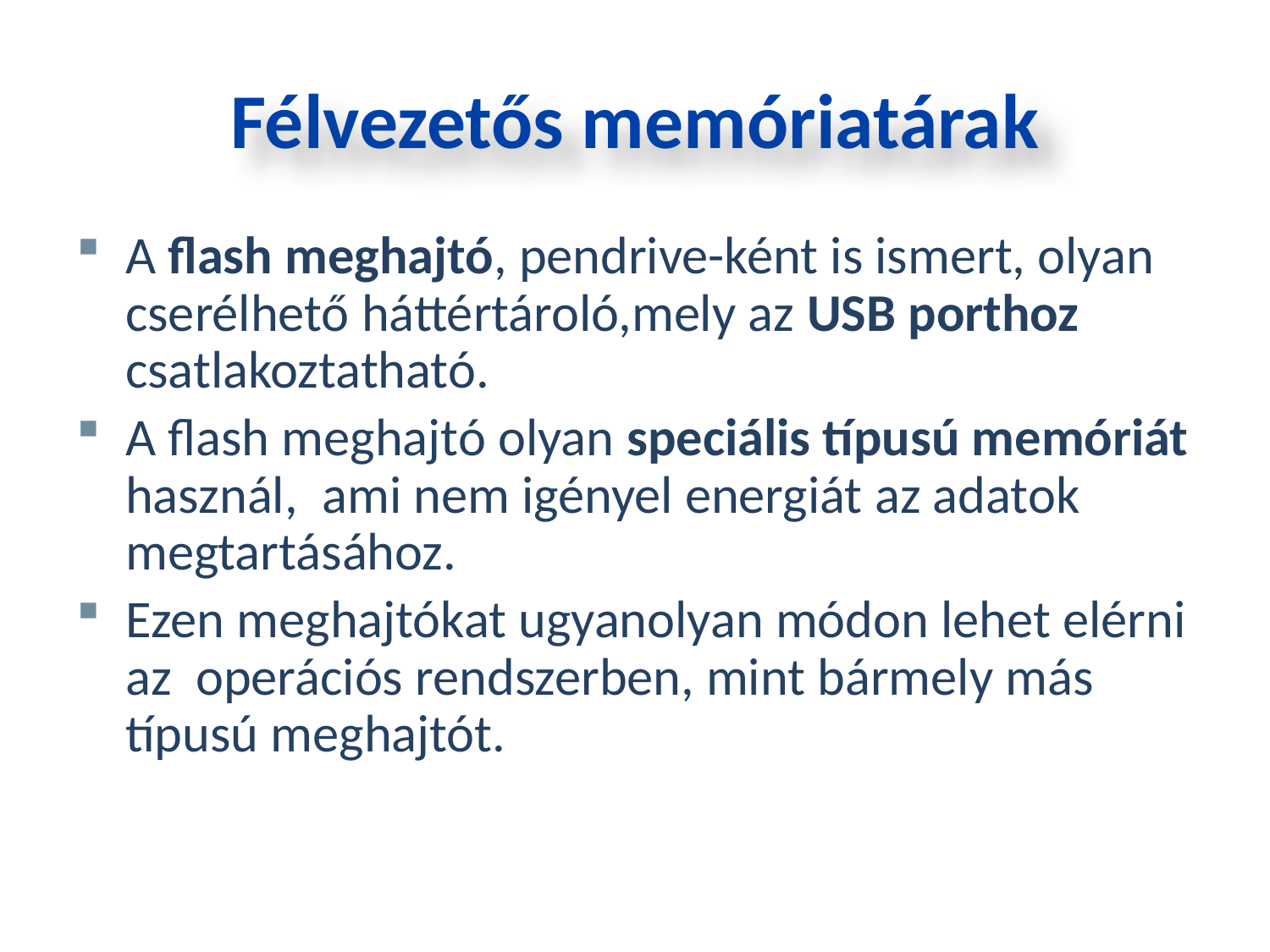

Félvezetős memóriatárak
A flash meghajtó, pendrive-ként is ismert, olyan  cserélhető háttértároló,mely az USB porthoz  csatlakoztatható.
A flash meghajtó olyan speciális típusú memóriát használ,  ami nem igényel energiát az adatok megtartásához.
Ezen meghajtókat ugyanolyan módon lehet elérni az  operációs rendszerben, mint bármely más típusú meghajtót.
Szakképzési Portál